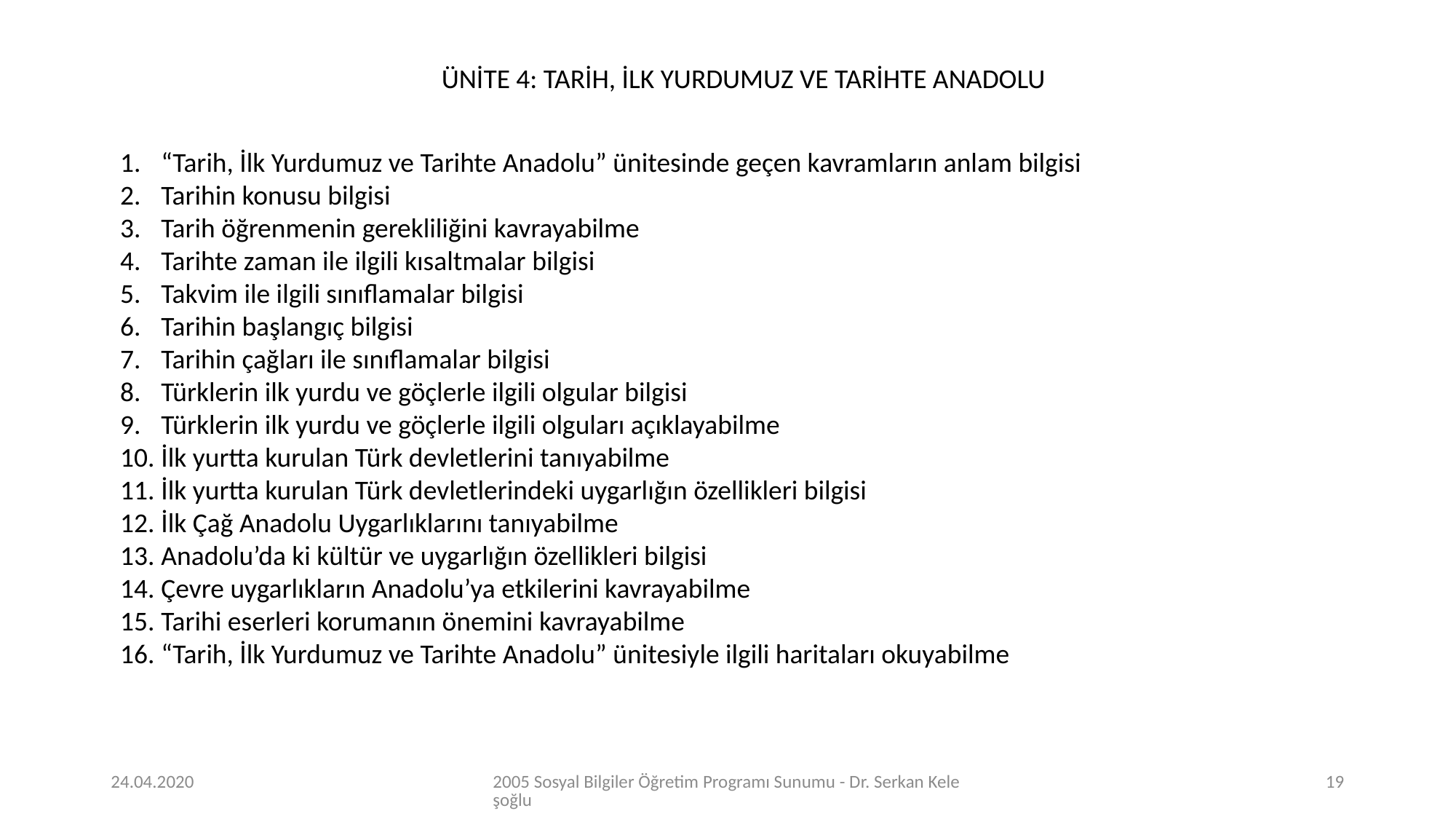

ÜNİTE 4: TARİH, İLK YURDUMUZ VE TARİHTE ANADOLU
“Tarih, İlk Yurdumuz ve Tarihte Anadolu” ünitesinde geçen kavramların anlam bilgisi
Tarihin konusu bilgisi
Tarih öğrenmenin gerekliliğini kavrayabilme
Tarihte zaman ile ilgili kısaltmalar bilgisi
Takvim ile ilgili sınıflamalar bilgisi
Tarihin başlangıç bilgisi
Tarihin çağları ile sınıflamalar bilgisi
Türklerin ilk yurdu ve göçlerle ilgili olgular bilgisi
Türklerin ilk yurdu ve göçlerle ilgili olguları açıklayabilme
İlk yurtta kurulan Türk devletlerini tanıyabilme
İlk yurtta kurulan Türk devletlerindeki uygarlığın özellikleri bilgisi
İlk Çağ Anadolu Uygarlıklarını tanıyabilme
Anadolu’da ki kültür ve uygarlığın özellikleri bilgisi
Çevre uygarlıkların Anadolu’ya etkilerini kavrayabilme
Tarihi eserleri korumanın önemini kavrayabilme
“Tarih, İlk Yurdumuz ve Tarihte Anadolu” ünitesiyle ilgili haritaları okuyabilme
24.04.2020
2005 Sosyal Bilgiler Öğretim Programı Sunumu - Dr. Serkan Keleşoğlu
19